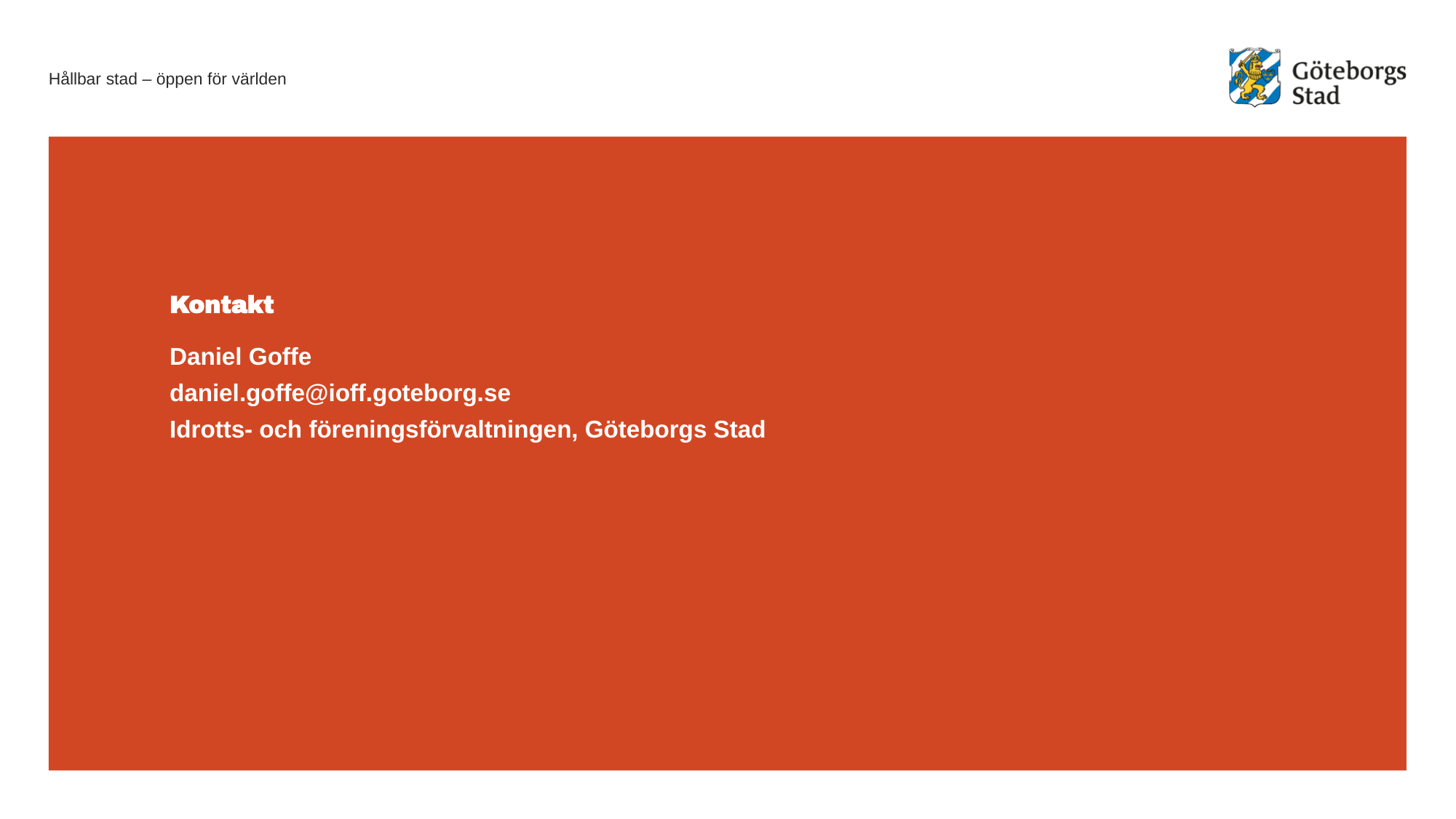

# Kontakt
Daniel Goffe
daniel.goffe@ioff.goteborg.se
Idrotts- och föreningsförvaltningen, Göteborgs Stad